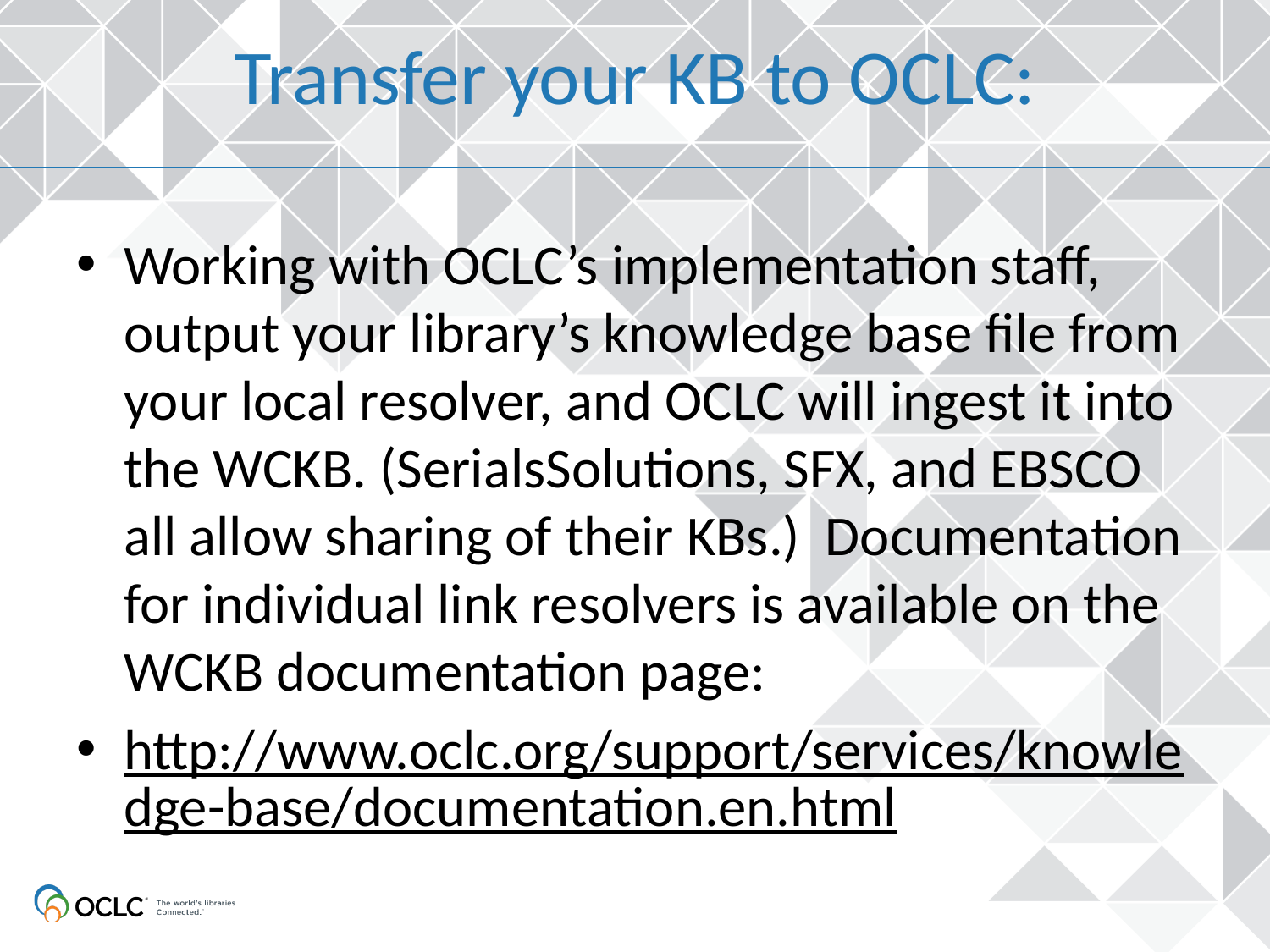

# Transfer your KB to OCLC:
Working with OCLC’s implementation staff, output your library’s knowledge base file from your local resolver, and OCLC will ingest it into the WCKB. (SerialsSolutions, SFX, and EBSCO all allow sharing of their KBs.)  Documentation for individual link resolvers is available on the WCKB documentation page:
http://www.oclc.org/support/services/knowledge-base/documentation.en.html